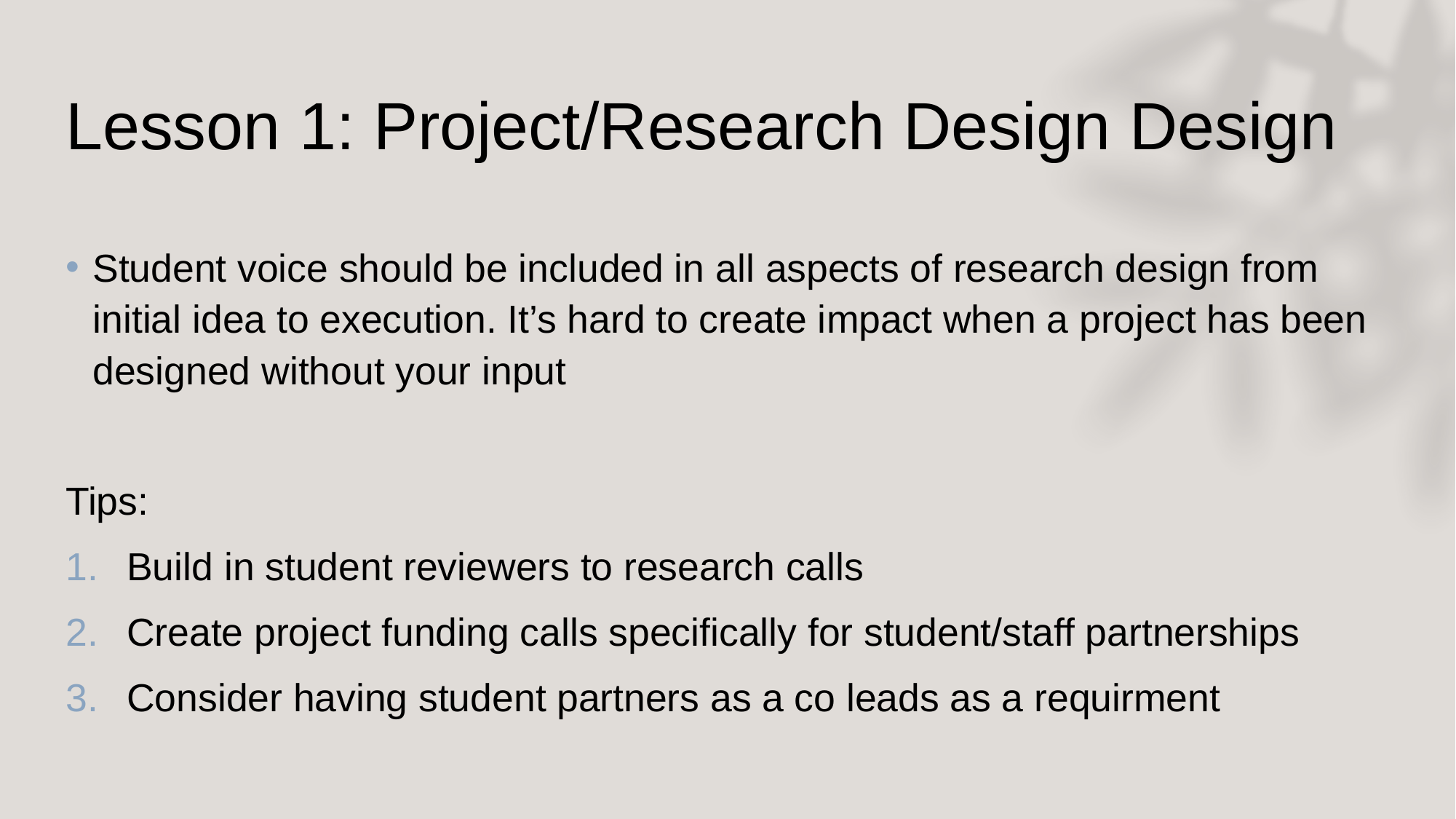

# Lesson 1: Project/Research Design Design
Student voice should be included in all aspects of research design from initial idea to execution. It’s hard to create impact when a project has been designed without your input

Tips:
Build in student reviewers to research calls
Create project funding calls specifically for student/staff partnerships
Consider having student partners as a co leads as a requirment